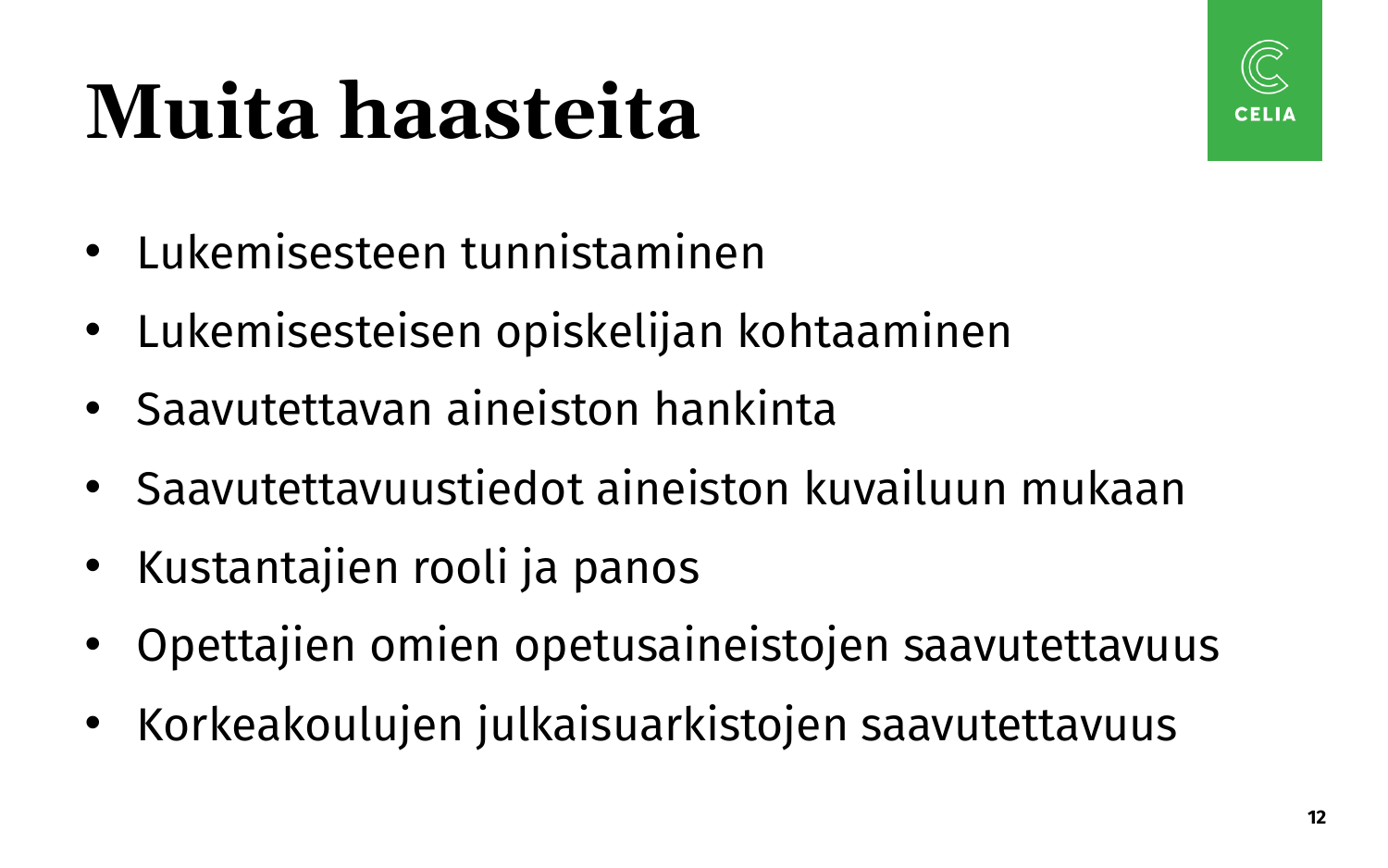

# Muita haasteita
Lukemisesteen tunnistaminen
Lukemisesteisen opiskelijan kohtaaminen
Saavutettavan aineiston hankinta
Saavutettavuustiedot aineiston kuvailuun mukaan
Kustantajien rooli ja panos
Opettajien omien opetusaineistojen saavutettavuus
Korkeakoulujen julkaisuarkistojen saavutettavuus
12